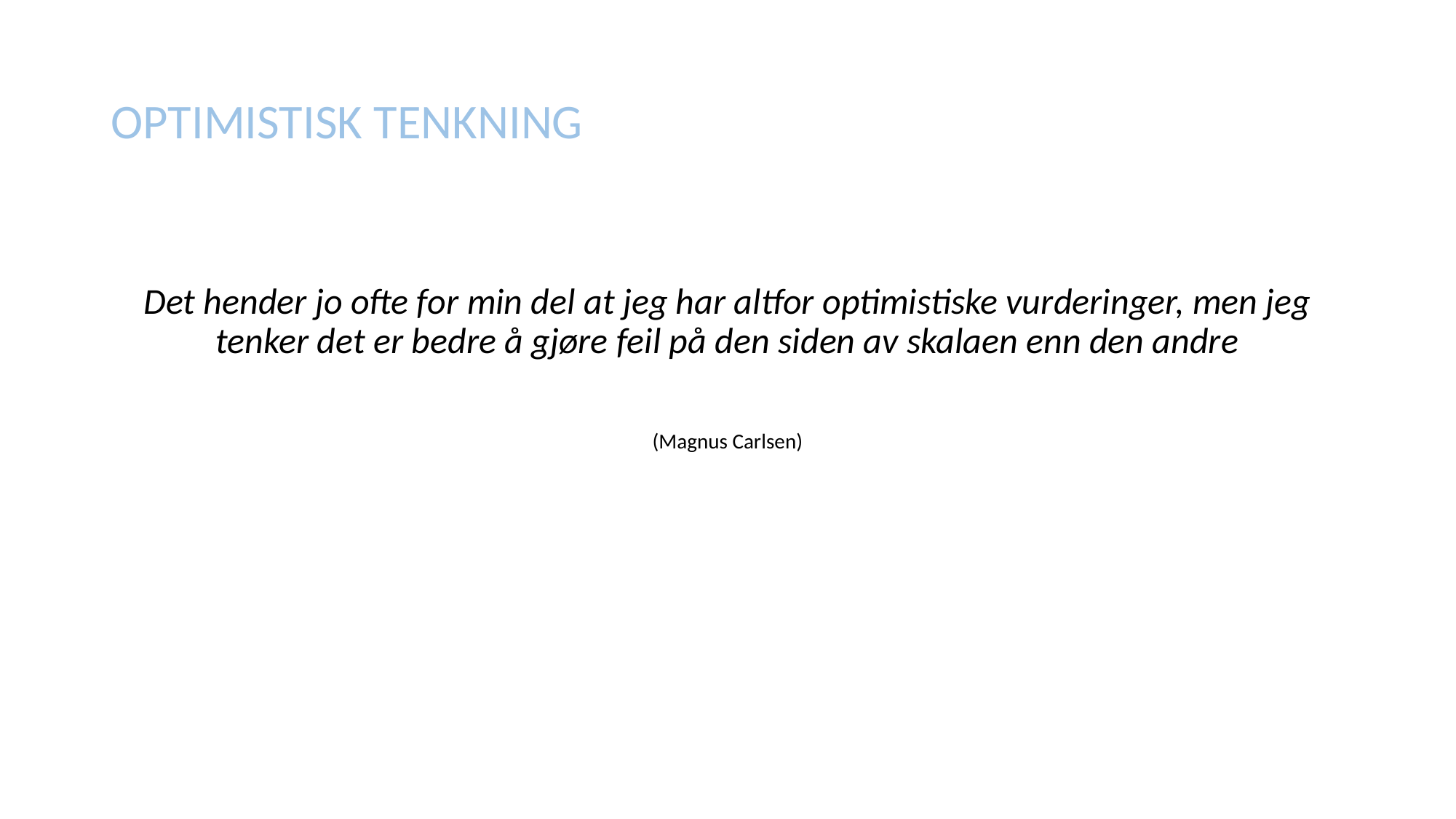

# OPTIMISTISK TENKNING

Det hender jo ofte for min del at jeg har altfor optimistiske vurderinger, men jeg tenker det er bedre å gjøre feil på den siden av skalaen enn den andre

(Magnus Carlsen)